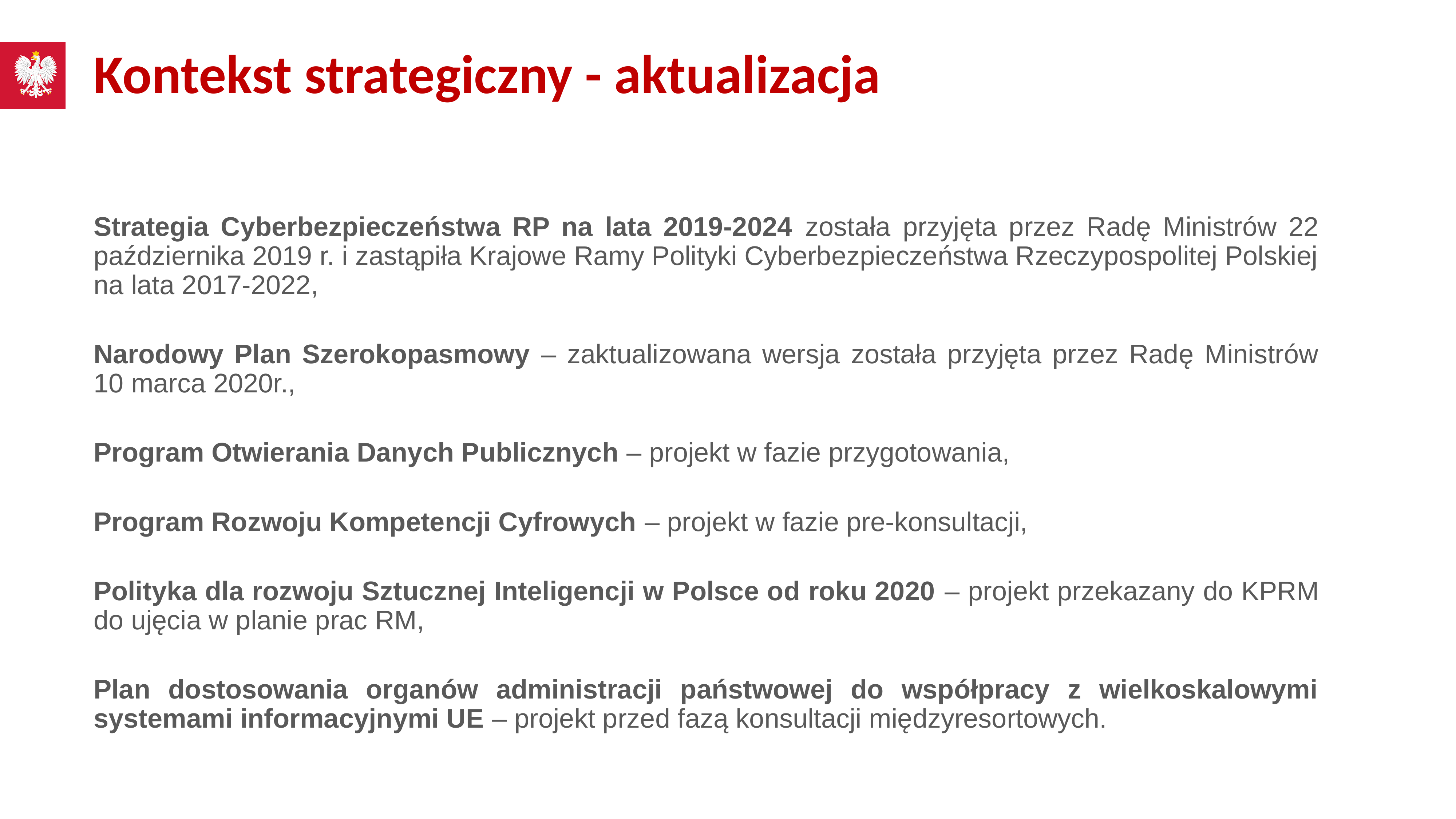

# Kontekst strategiczny - aktualizacja
Strategia Cyberbezpieczeństwa RP na lata 2019-2024 została przyjęta przez Radę Ministrów 22 października 2019 r. i zastąpiła Krajowe Ramy Polityki Cyberbezpieczeństwa Rzeczypospolitej Polskiej na lata 2017-2022,

Narodowy Plan Szerokopasmowy – zaktualizowana wersja została przyjęta przez Radę Ministrów 10 marca 2020r.,

Program Otwierania Danych Publicznych – projekt w fazie przygotowania,

Program Rozwoju Kompetencji Cyfrowych – projekt w fazie pre-konsultacji,

Polityka dla rozwoju Sztucznej Inteligencji w Polsce od roku 2020 – projekt przekazany do KPRM do ujęcia w planie prac RM,

Plan dostosowania organów administracji państwowej do współpracy z wielkoskalowymi systemami informacyjnymi UE – projekt przed fazą konsultacji międzyresortowych.